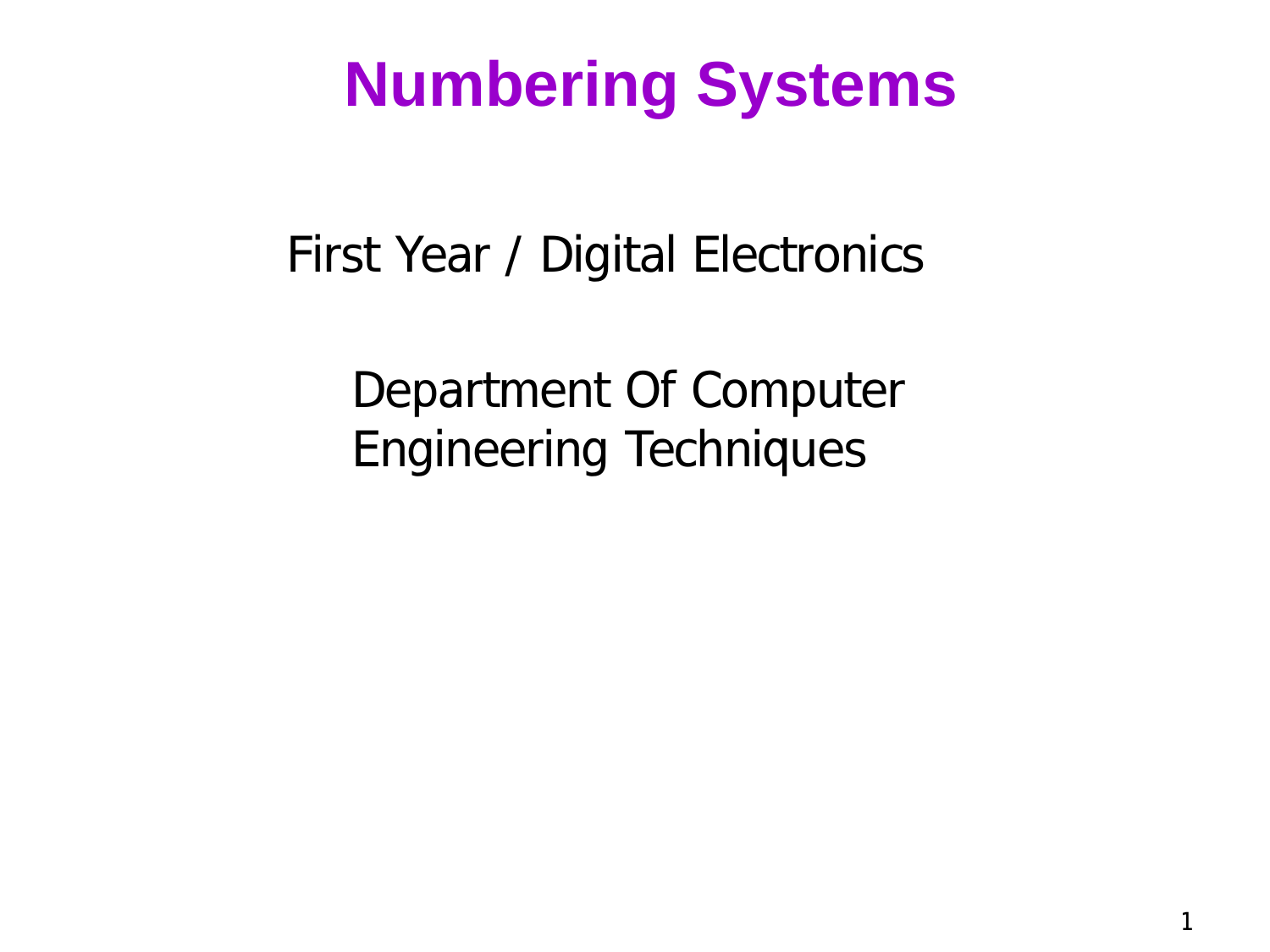

Numbering Systems
First Year / Digital Electronics
Department Of Computer Engineering Techniques
1